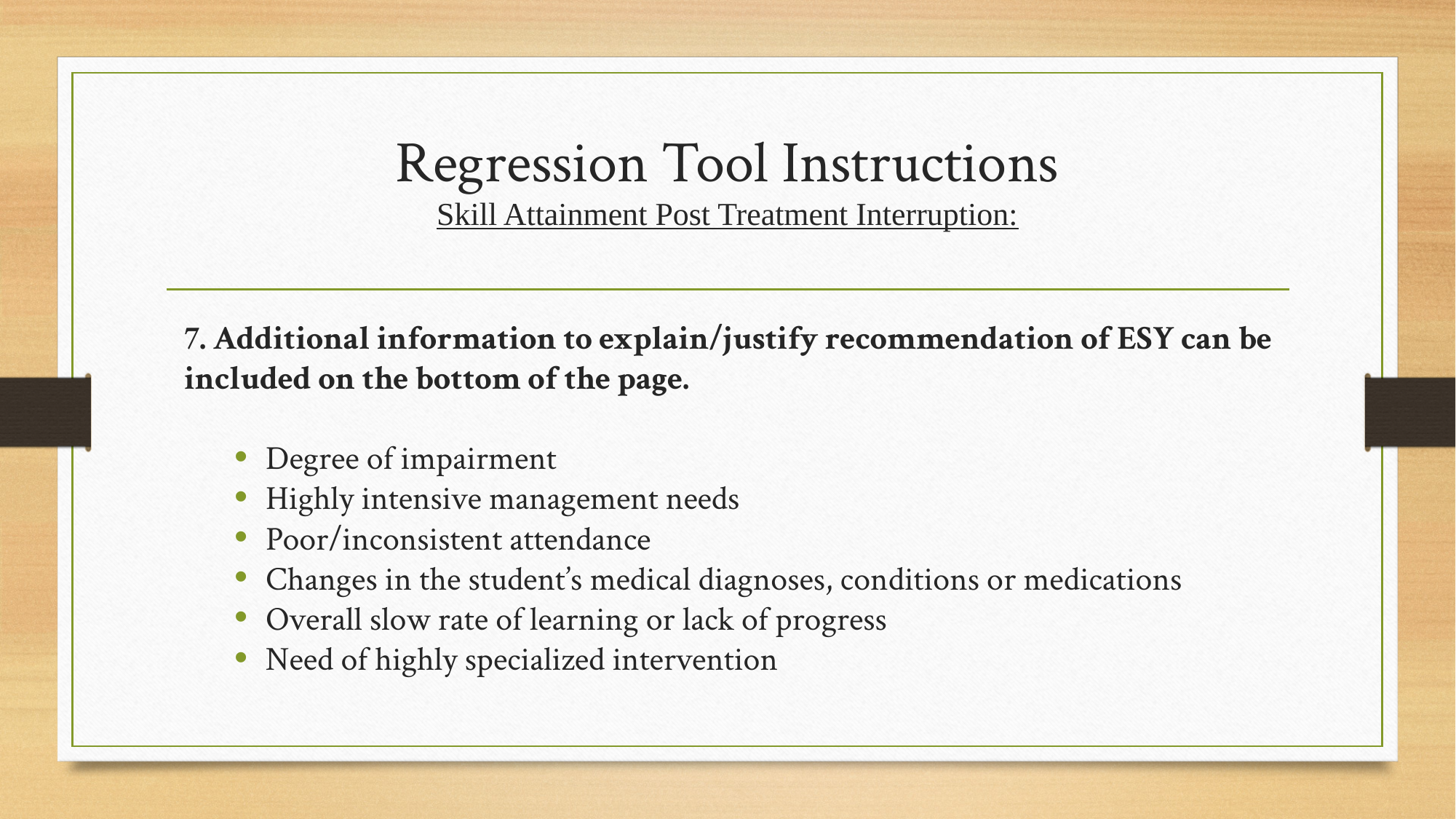

# Regression Tool Instructions Skill Attainment Post Treatment Interruption:
7. Additional information to explain/justify recommendation of ESY can be included on the bottom of the page.

Degree of impairment
Highly intensive management needs
Poor/inconsistent attendance
Changes in the student’s medical diagnoses, conditions or medications
Overall slow rate of learning or lack of progress
Need of highly specialized intervention